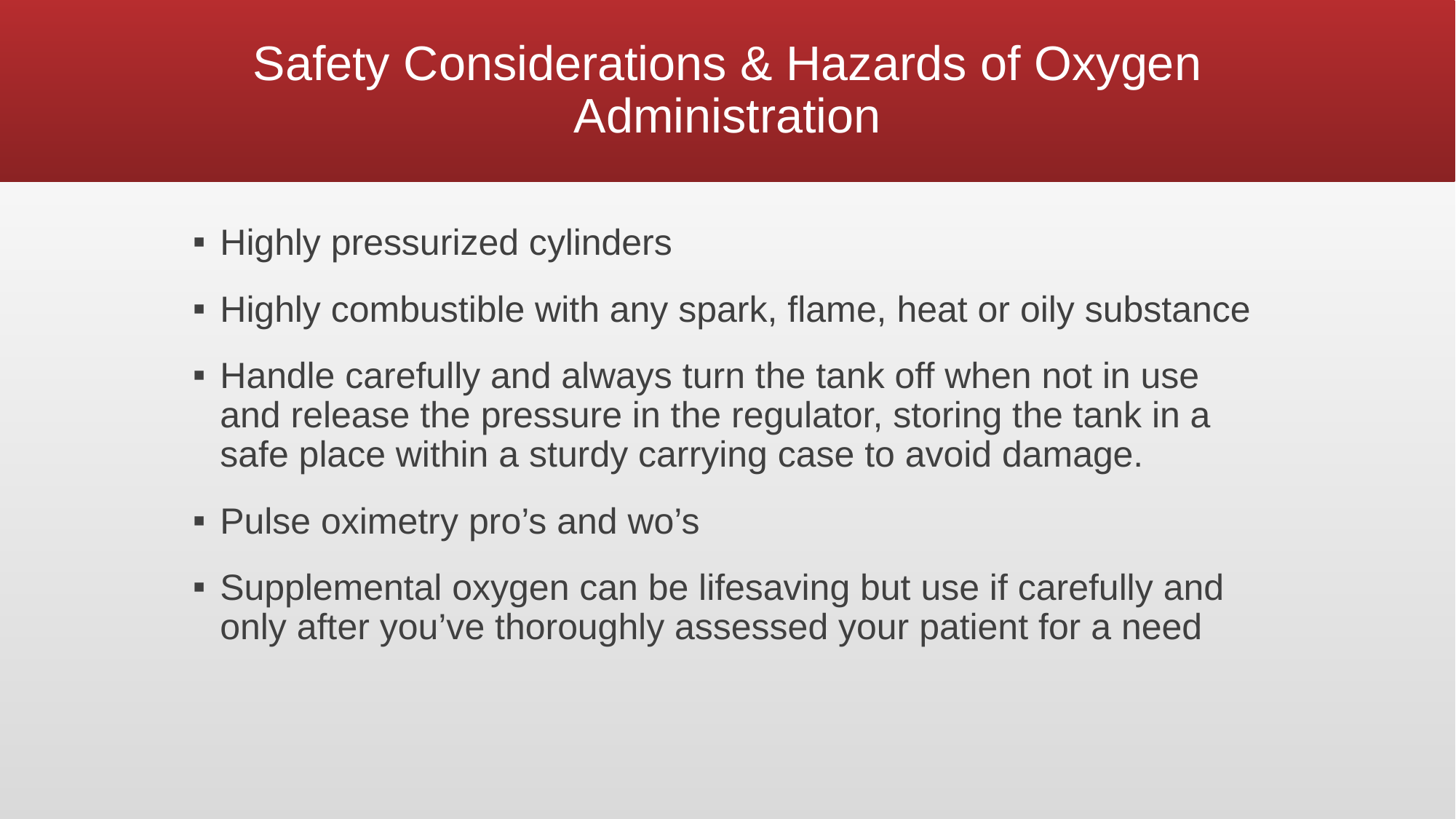

# Safety Considerations & Hazards of Oxygen Administration
Highly pressurized cylinders
Highly combustible with any spark, flame, heat or oily substance
Handle carefully and always turn the tank off when not in use and release the pressure in the regulator, storing the tank in a safe place within a sturdy carrying case to avoid damage.
Pulse oximetry pro’s and wo’s
Supplemental oxygen can be lifesaving but use if carefully and only after you’ve thoroughly assessed your patient for a need